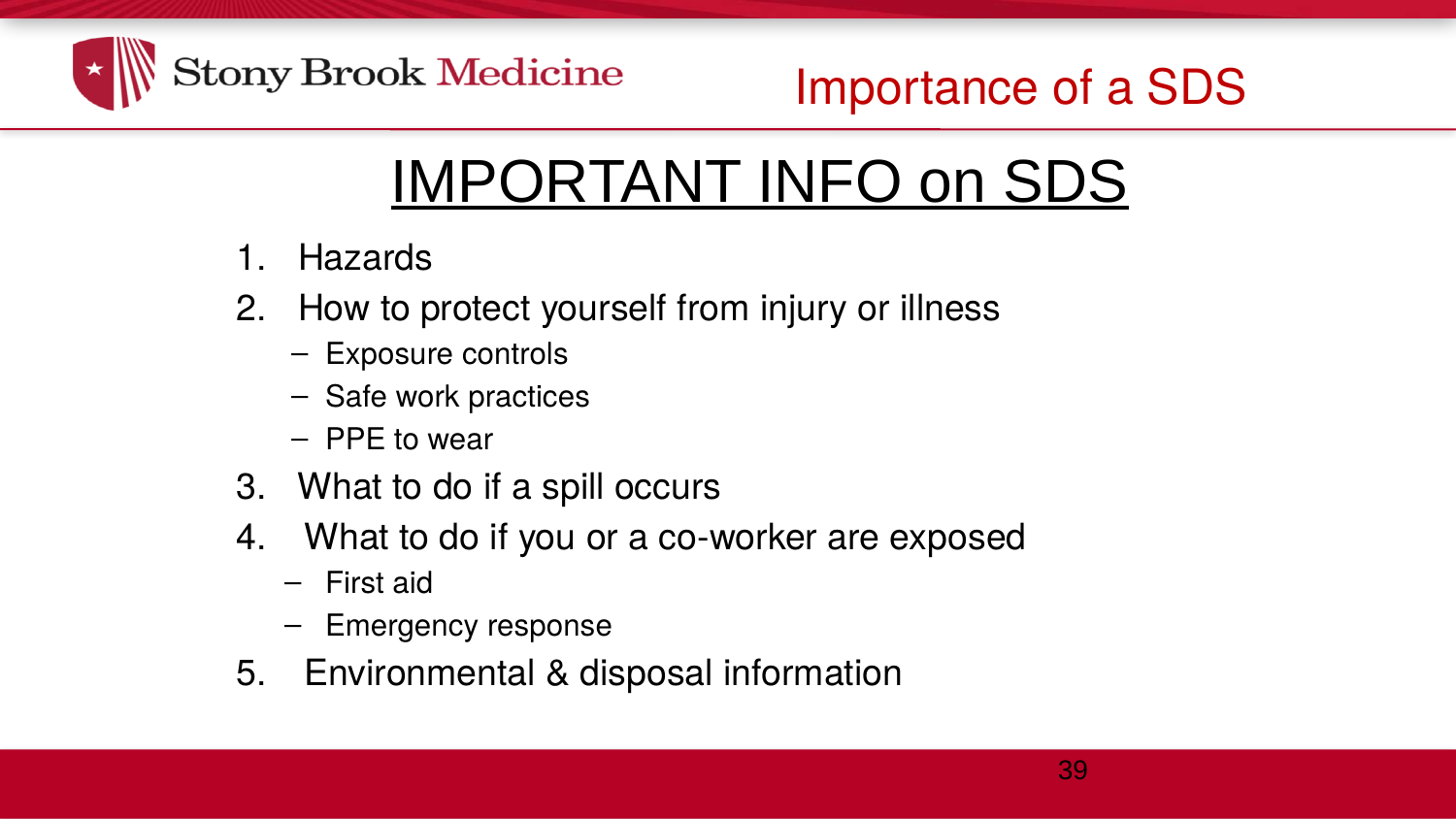

Importance of a SDS
IMPORTANT INFO on SDS
#
Hazards
How to protect yourself from injury or illness
Exposure controls
Safe work practices
PPE to wear
3.	What to do if a spill occurs
What to do if you or a co-worker are exposed
First aid
Emergency response
Environmental & disposal information

39